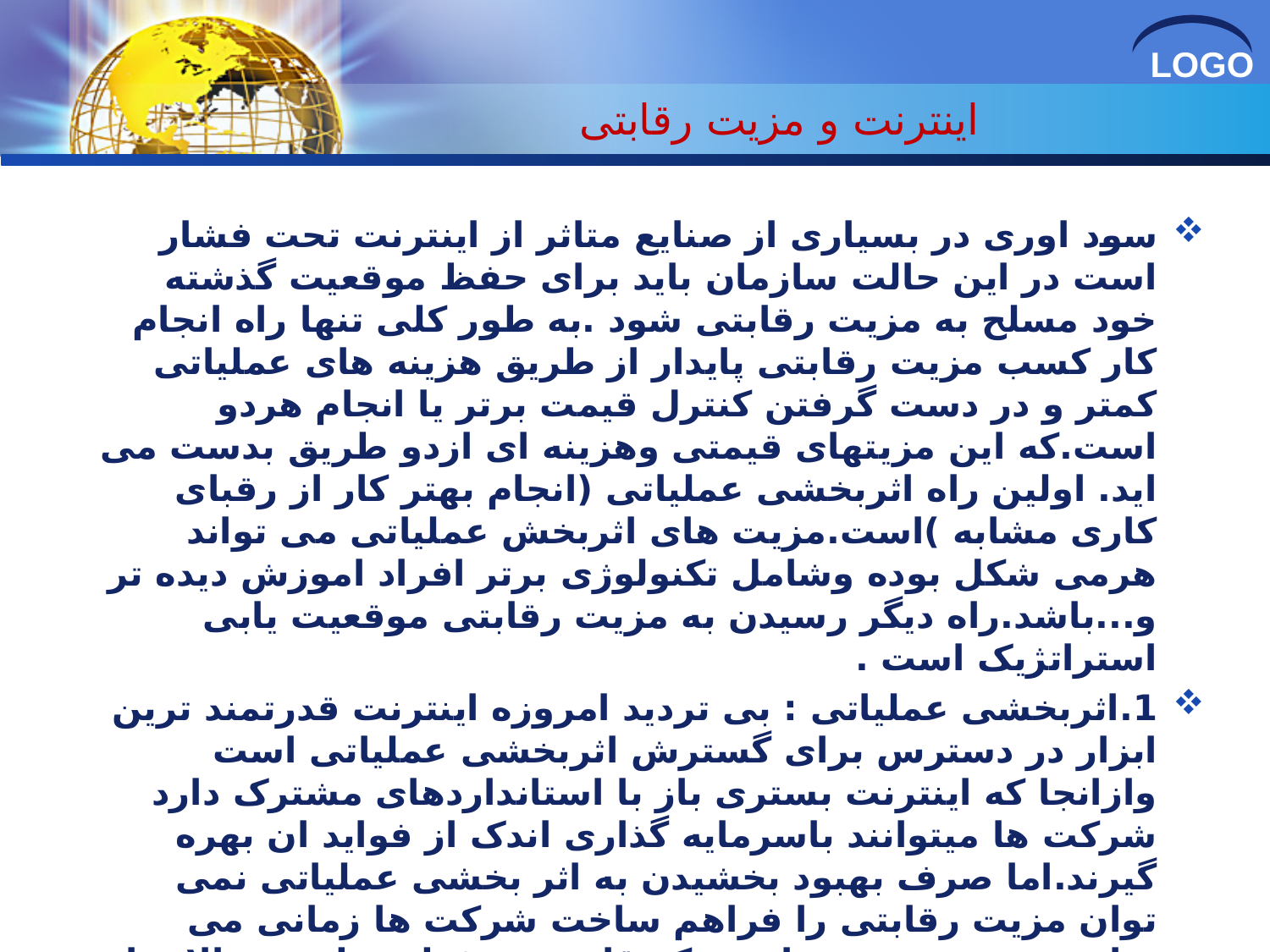

# اینترنت و مزیت رقابتی
سود اوری در بسیاری از صنایع متاثر از اینترنت تحت فشار است در این حالت سازمان باید برای حفظ موقعیت گذشته خود مسلح به مزیت رقابتی شود .به طور کلی تنها راه انجام کار کسب مزیت رقابتی پایدار از طریق هزینه های عملیاتی کمتر و در دست گرفتن کنترل قیمت برتر یا انجام هردو است.که این مزیتهای قیمتی وهزینه ای ازدو طریق بدست می اید. اولین راه اثربخشی عملیاتی (انجام بهتر کار از رقبای کاری مشابه )است.مزیت های اثربخش عملیاتی می تواند هرمی شکل بوده وشامل تکنولوژی برتر افراد اموزش دیده تر و...باشد.راه دیگر رسیدن به مزیت رقابتی موقعیت یابی استراتژیک است .
1.اثربخشی عملیاتی : بی تردید امروزه اینترنت قدرتمند ترین ابزار در دسترس برای گسترش اثربخشی عملیاتی است وازانجا که اینترنت بستری باز با استانداردهای مشترک دارد شرکت ها میتوانند باسرمایه گذاری اندک از فواید ان بهره گیرند.اما صرف بهبود بخشیدن به اثر بخشی عملیاتی نمی توان مزیت رقابتی را فراهم ساخت شرکت ها زمانی می توانند مزیت به دست اورند که قادر به حفظ سطوحی بالاتر از اثربخشی عملیاتی نسبت به رقبا باشند.وزمانی که شرکت به عملکردمناسبی رسید رقبا به سرعت به تقلید ان روی می اورند.در این حالت مشتریان به تصمیم گیری مبتنی برقیمت پایین روی اورده و سود اوری ضعیف می شود.